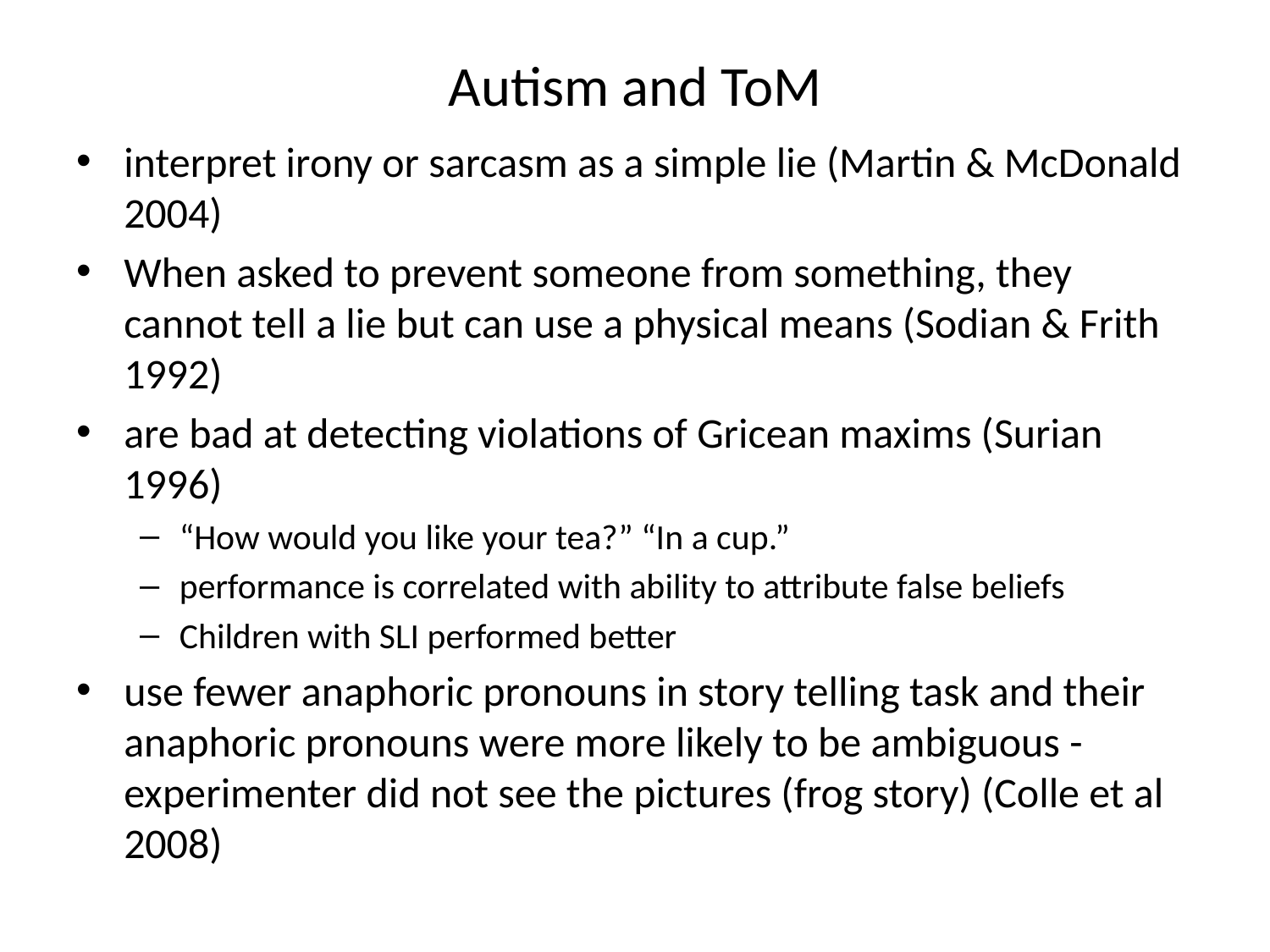

# Autism and ToM
interpret irony or sarcasm as a simple lie (Martin & McDonald 2004)
When asked to prevent someone from something, they cannot tell a lie but can use a physical means (Sodian & Frith 1992)
are bad at detecting violations of Gricean maxims (Surian 1996)
“How would you like your tea?” “In a cup.”
performance is correlated with ability to attribute false beliefs
Children with SLI performed better
use fewer anaphoric pronouns in story telling task and their anaphoric pronouns were more likely to be ambiguous - experimenter did not see the pictures (frog story) (Colle et al 2008)